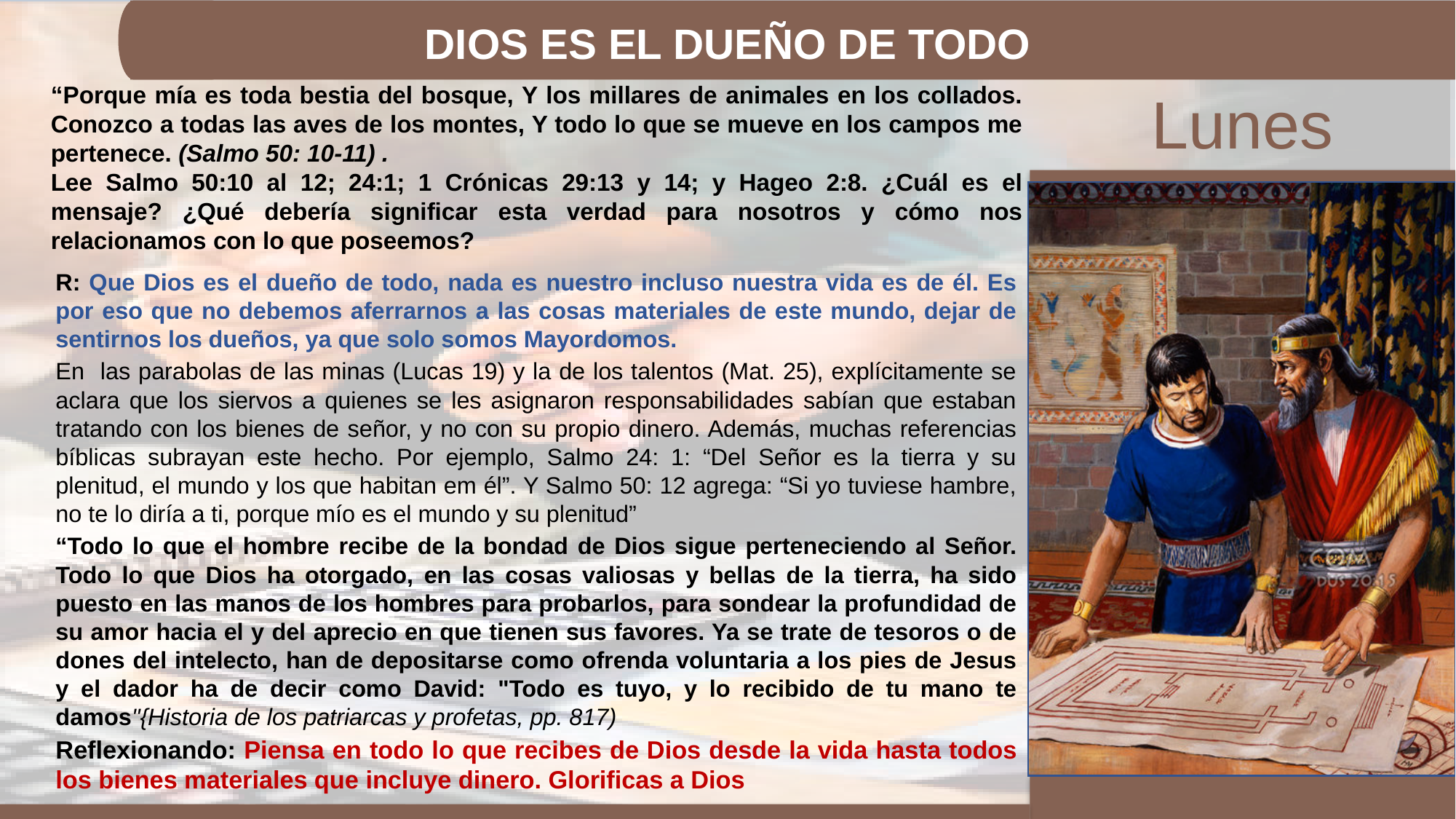

DIOS ES EL DUEÑO DE TODO
“Porque mía es toda bestia del bosque, Y los millares de animales en los collados. Conozco a todas las aves de los montes, Y todo lo que se mueve en los campos me pertenece. (Salmo 50: 10-11) .
Lee Salmo 50:10 al 12; 24:1; 1 Crónicas 29:13 y 14; y Hageo 2:8. ¿Cuál es el mensaje? ¿Qué debería significar esta verdad para nosotros y cómo nos relacionamos con lo que poseemos?

R: Que Dios es el dueño de todo, nada es nuestro incluso nuestra vida es de él. Es por eso que no debemos aferrarnos a las cosas materiales de este mundo, dejar de sentirnos los dueños, ya que solo somos Mayordomos.
En  las parabolas de las minas (Lucas 19) y la de los talentos (Mat. 25), explícitamente se aclara que los siervos a quienes se les asignaron responsabilidades sabían que estaban tratando con los bienes de señor, y no con su propio dinero. Además, muchas referencias bíblicas subrayan este hecho. Por ejemplo, Salmo 24: 1: “Del Señor es la tierra y su plenitud, el mundo y los que habitan em él”. Y Salmo 50: 12 agrega: “Si yo tuviese hambre, no te lo diría a ti, porque mío es el mundo y su plenitud”
“Todo lo que el hombre recibe de la bondad de Dios sigue perteneciendo al Señor. Todo lo que Dios ha otorgado, en las cosas valiosas y bellas de la tierra, ha sido puesto en las manos de los hombres para probarlos, para sondear la profundidad de su amor hacia el y del aprecio en que tienen sus favores. Ya se trate de tesoros o de dones del intelecto, han de depositarse como ofrenda voluntaria a los pies de Jesus y el dador ha de decir como David: "Todo es tuyo, y lo recibido de tu mano te damos"{Historia de los patriarcas y profetas, pp. 817)
Reflexionando: Piensa en todo lo que recibes de Dios desde la vida hasta todos los bienes materiales que incluye dinero. Glorificas a Dios